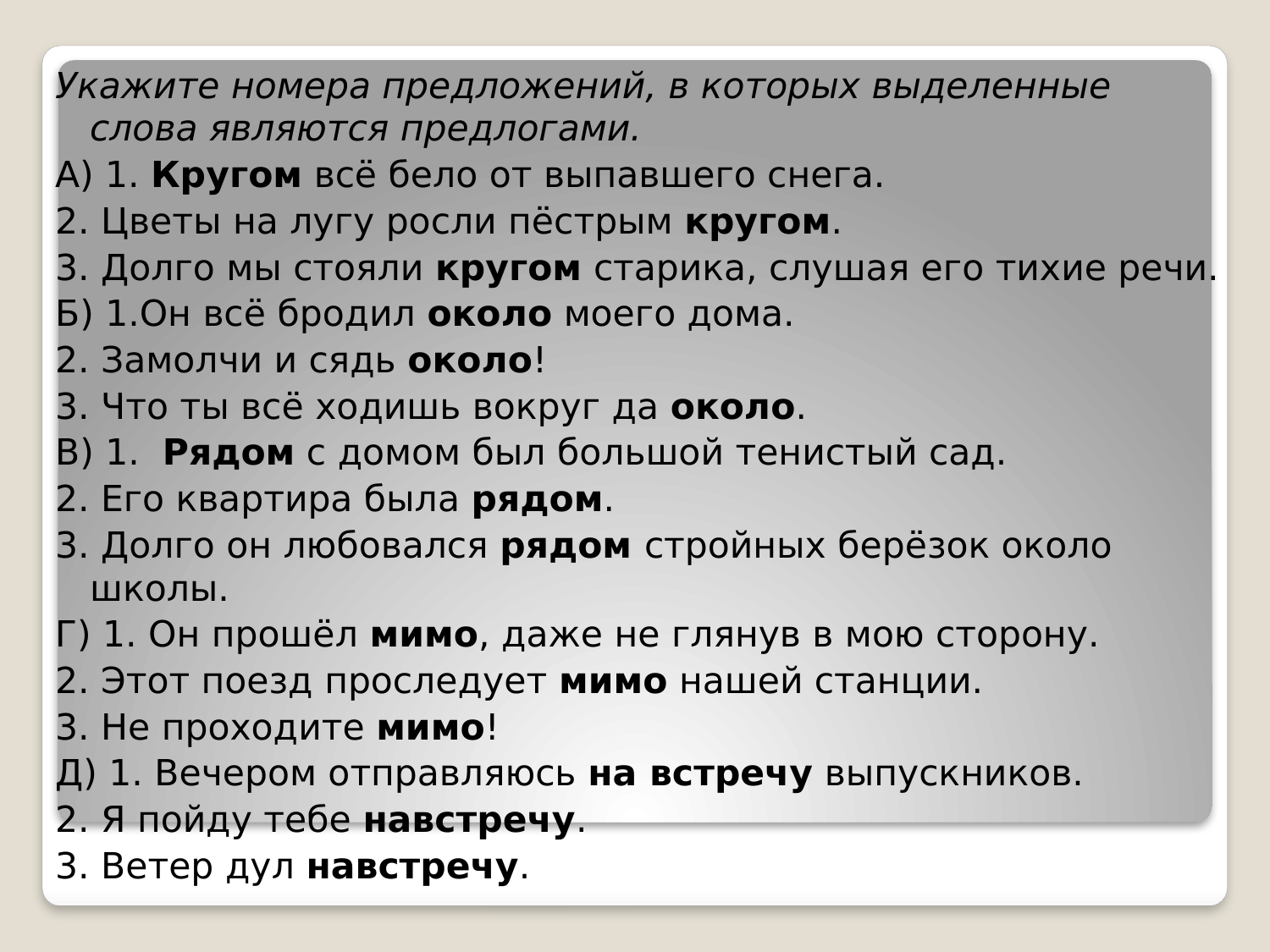

Укажите номера предложений, в которых выделенные слова являются предлогами.
А) 1. Кругом всё бело от выпавшего снега.
2. Цветы на лугу росли пёстрым кругом.
3. Долго мы стояли кругом старика, слушая его тихие речи.
Б) 1.Он всё бродил около моего дома.
2. Замолчи и сядь около!
3. Что ты всё ходишь вокруг да около.
В) 1.  Рядом с домом был большой тенистый сад.
2. Его квартира была рядом.
3. Долго он любовался рядом стройных берёзок около школы.
Г) 1. Он прошёл мимо, даже не глянув в мою сторону.
2. Этот поезд проследует мимо нашей станции.
3. Не проходите мимо!
Д) 1. Вечером отправляюсь на встречу выпускников.
2. Я пойду тебе навстречу.
3. Ветер дул навстречу.